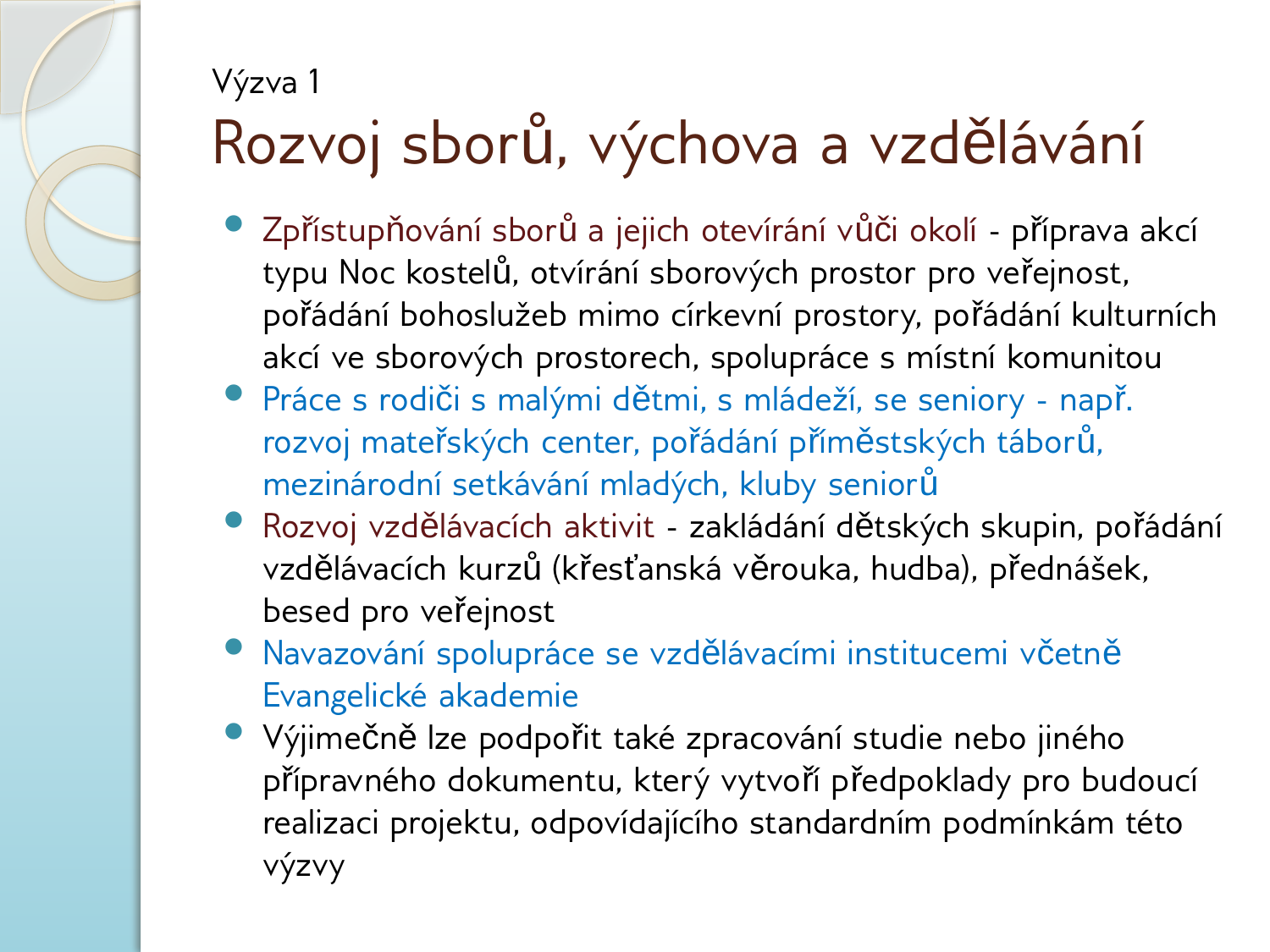

# Výzva 1 Rozvoj sborů, výchova a vzdělávání
Zpřístupňování sborů a jejich otevírání vůči okolí - příprava akcí typu Noc kostelů, otvírání sborových prostor pro veřejnost, pořádání bohoslužeb mimo církevní prostory, pořádání kulturních akcí ve sborových prostorech, spolupráce s místní komunitou
Práce s rodiči s malými dětmi, s mládeží, se seniory - např. rozvoj mateřských center, pořádání příměstských táborů, mezinárodní setkávání mladých, kluby seniorů
Rozvoj vzdělávacích aktivit - zakládání dětských skupin, pořádání vzdělávacích kurzů (křesťanská věrouka, hudba), přednášek, besed pro veřejnost
Navazování spolupráce se vzdělávacími institucemi včetně Evangelické akademie
Výjimečně lze podpořit také zpracování studie nebo jiného přípravného dokumentu, který vytvoří předpoklady pro budoucí realizaci projektu, odpovídajícího standardním podmínkám této výzvy